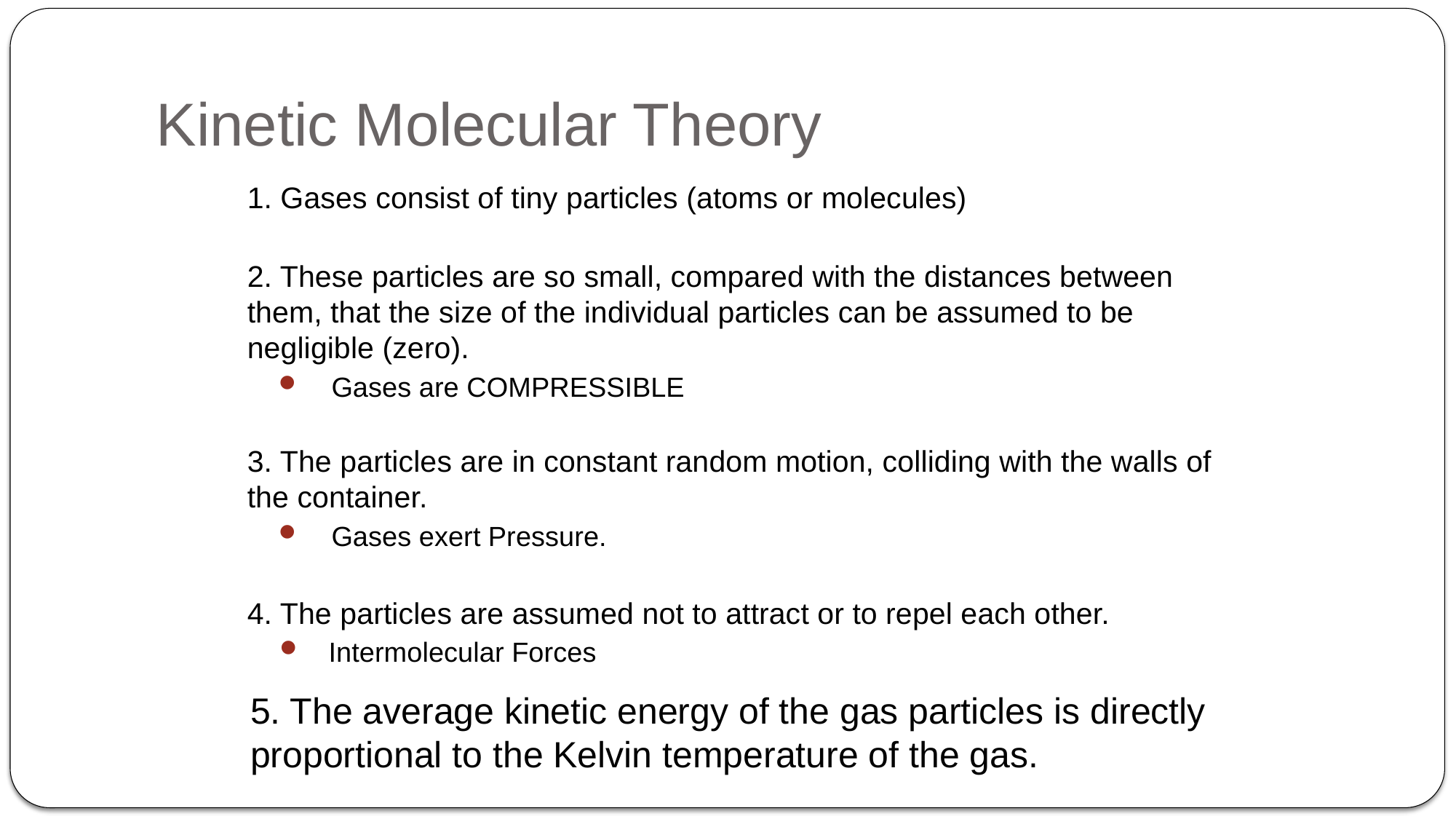

# Kinetic Molecular Theory
1. Gases consist of tiny particles (atoms or molecules)
2. These particles are so small, compared with the distances between them, that the size of the individual particles can be assumed to be negligible (zero).
    Gases are COMPRESSIBLE
3. The particles are in constant random motion, colliding with the walls of the container.
    Gases exert Pressure.
4. The particles are assumed not to attract or to repel each other.
  Intermolecular Forces

5. The average kinetic energy of the gas particles is directly proportional to the Kelvin temperature of the gas.